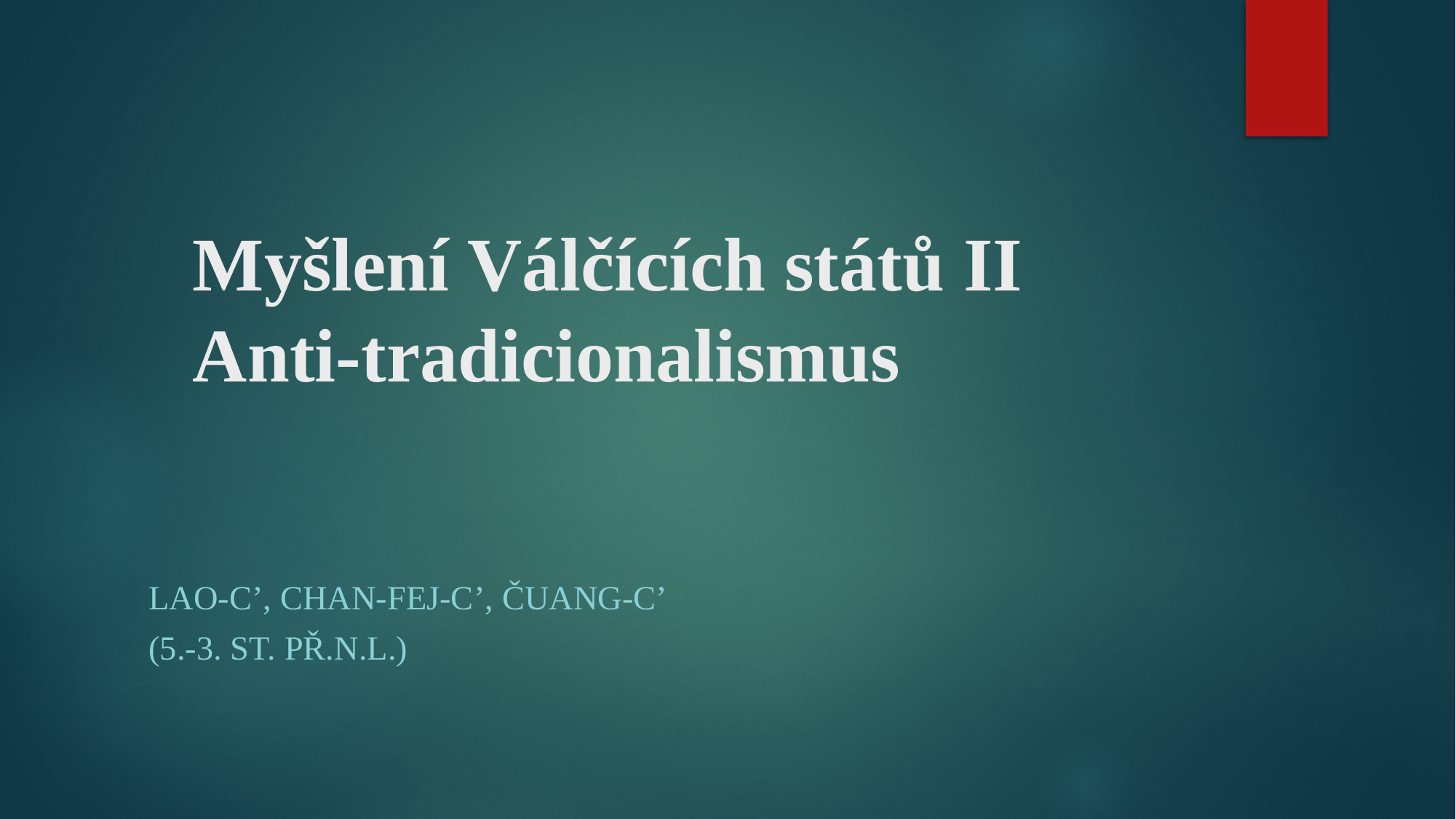

# Myšlení Válčících států II Anti-tradicionalismus
Lao-c’, Chan-fej-c’, Čuang-c’
(5.-3. st. př.n.l.)